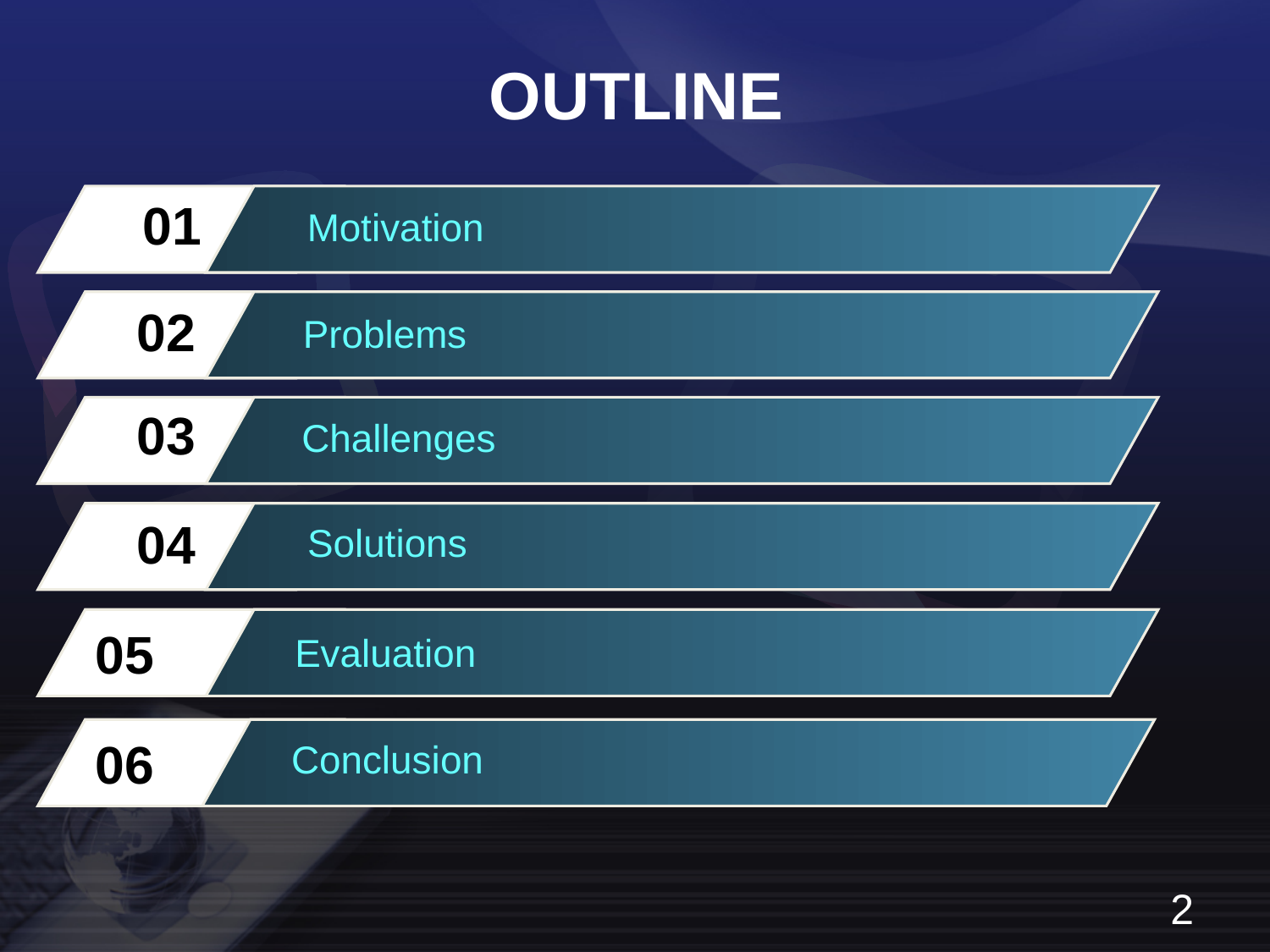

OUTLINE

01
Motivation

02
Problems

03
Challenges

04
Solutions
05

Evaluation
06

Conclusion
2